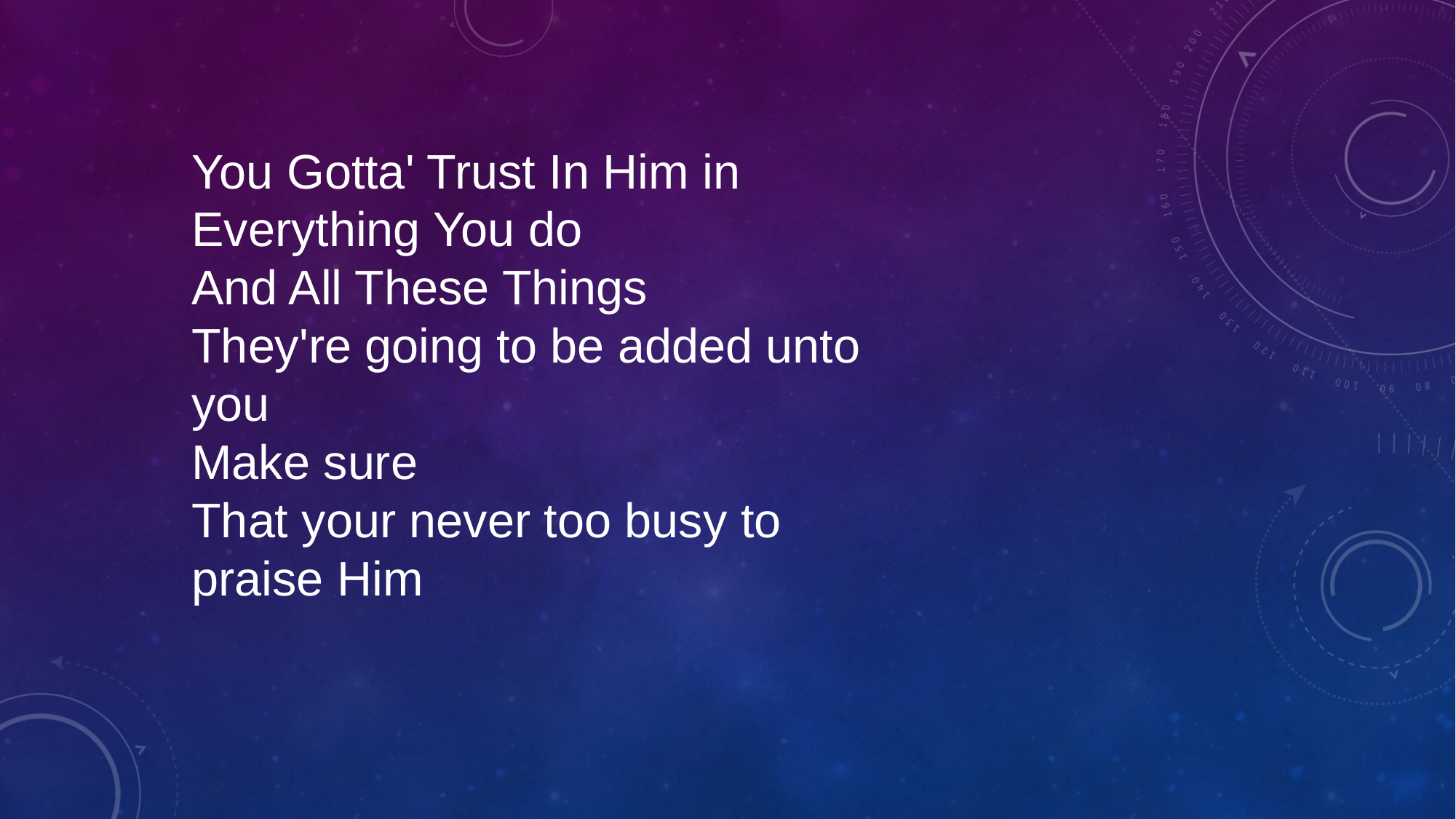

You Gotta' Trust In Him in Everything You do
And All These Things
They're going to be added unto you
Make sure
That your never too busy to praise Him